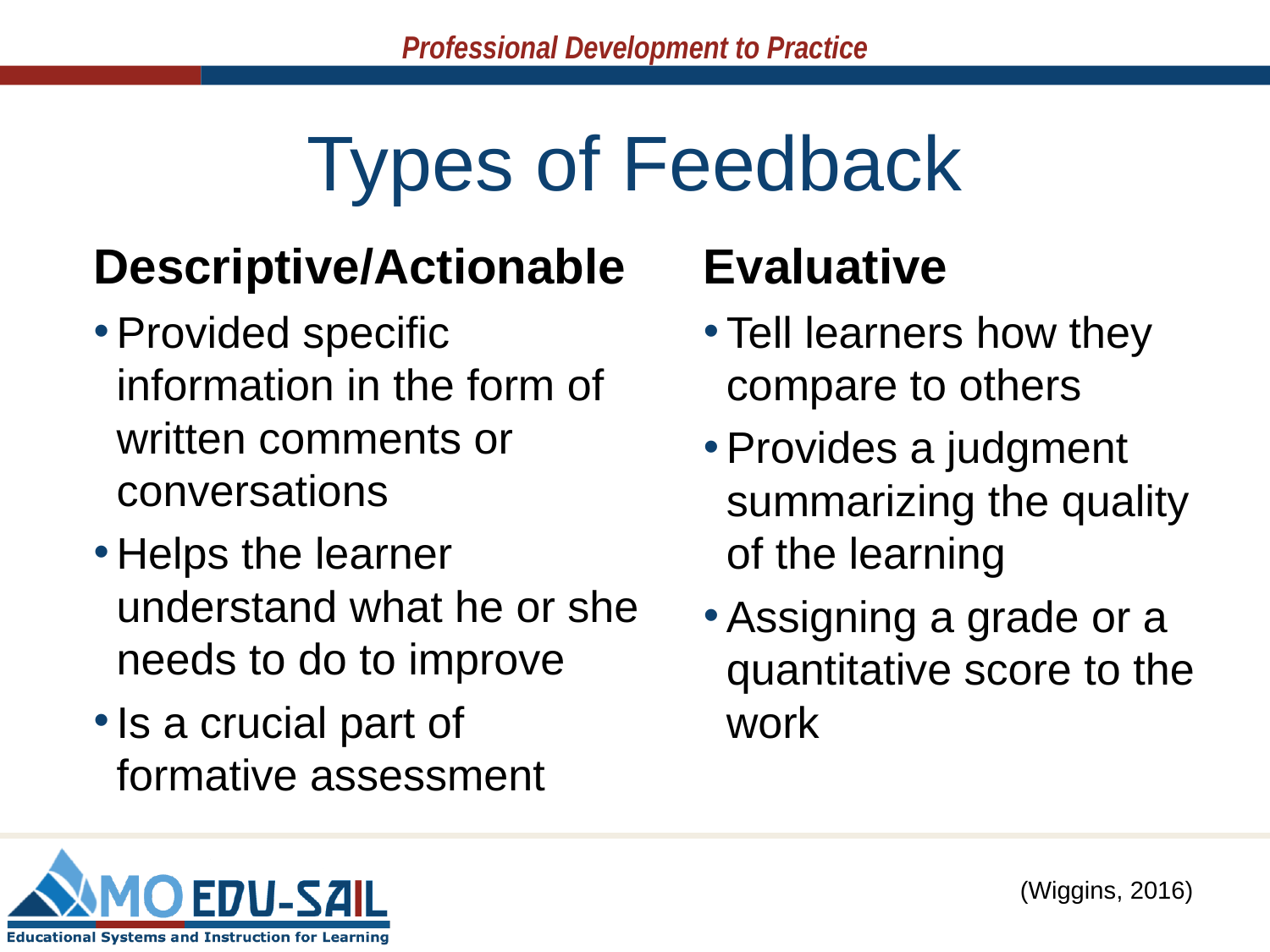

# Types of Feedback
Descriptive/Actionable
Provided specific information in the form of written comments or conversations
Helps the learner understand what he or she needs to do to improve
Is a crucial part of formative assessment
Evaluative
Tell learners how they compare to others
Provides a judgment summarizing the quality of the learning
Assigning a grade or a quantitative score to the work

(Wiggins, 2016)